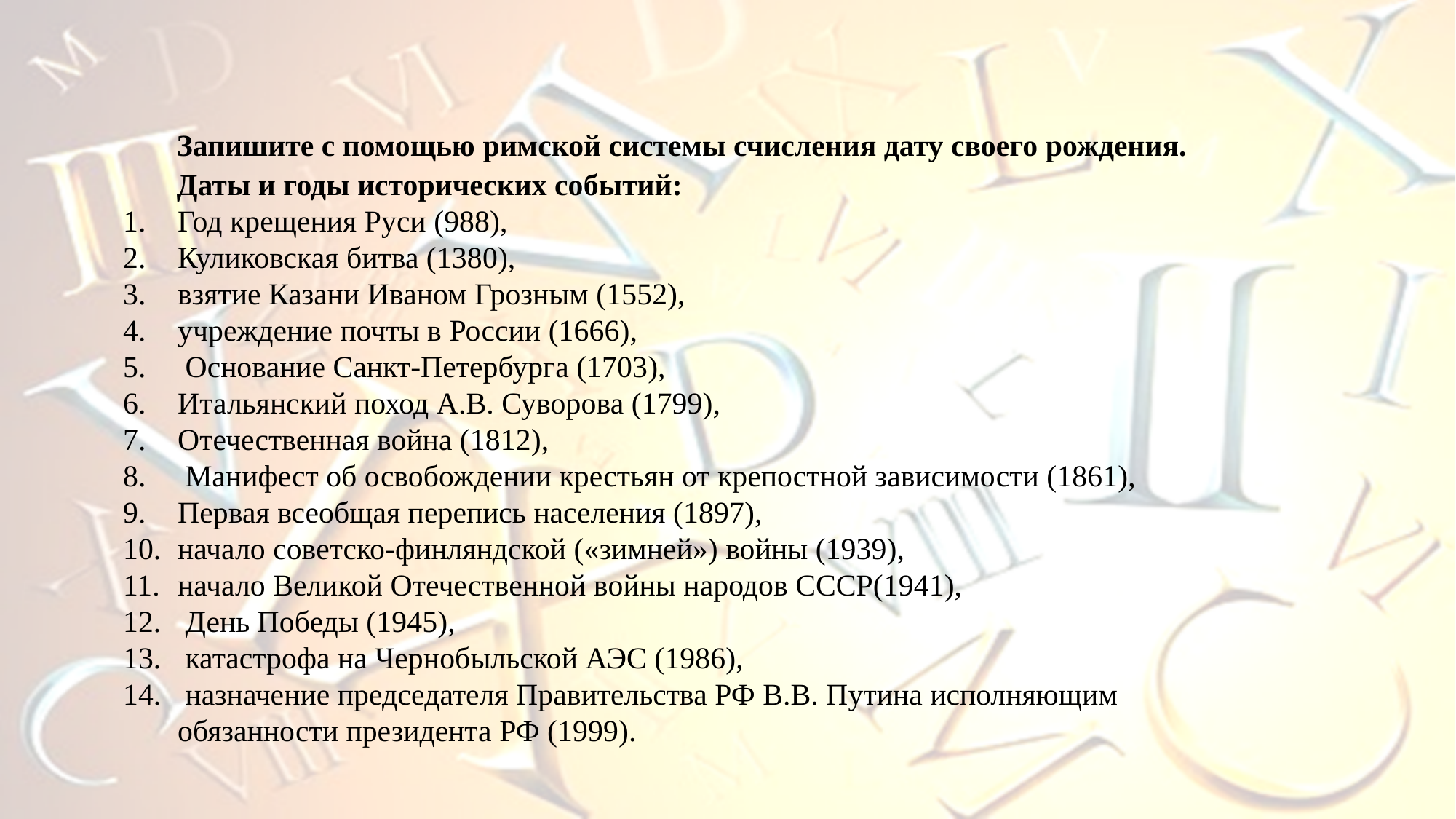

Запишите с помощью римской системы счисления дату своего рождения.
Даты и годы исторических событий:
Год крещения Руси (988),
Куликовская битва (1380),
взятие Казани Иваном Грозным (1552),
учреждение почты в России (1666),
 Основание Санкт-Петербурга (1703),
Итальянский поход А.В. Суворова (1799),
Отечественная война (1812),
 Манифест об освобождении крестьян от крепостной зависимости (1861),
Первая всеобщая перепись населения (1897),
начало советско-финляндской («зимней») войны (1939),
начало Великой Отечественной войны народов СССР(1941),
 День Победы (1945),
 катастрофа на Чернобыльской АЭС (1986),
 назначение председателя Правительства РФ В.В. Путина исполняющим обязанности президента РФ (1999).